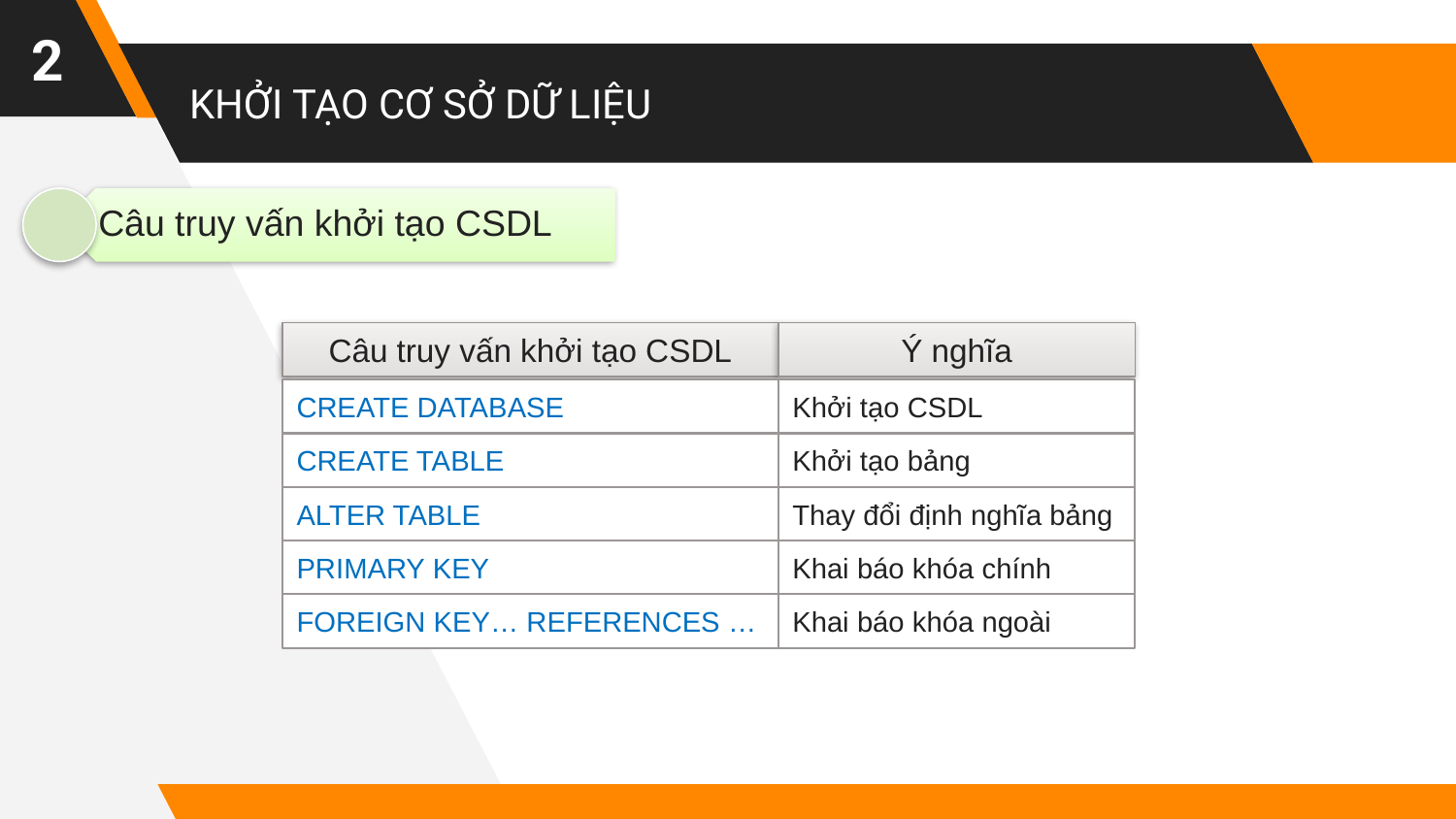

2
# KHỞI TẠO CƠ SỞ DỮ LIỆU
Câu truy vấn khởi tạo CSDL
Câu truy vấn khởi tạo CSDL
Ý nghĩa
CREATE DATABASE
Khởi tạo CSDL
CREATE TABLE
Khởi tạo bảng
ALTER TABLE
Thay đổi định nghĩa bảng
PRIMARY KEY
Khai báo khóa chính
FOREIGN KEY… REFERENCES …
Khai báo khóa ngoài